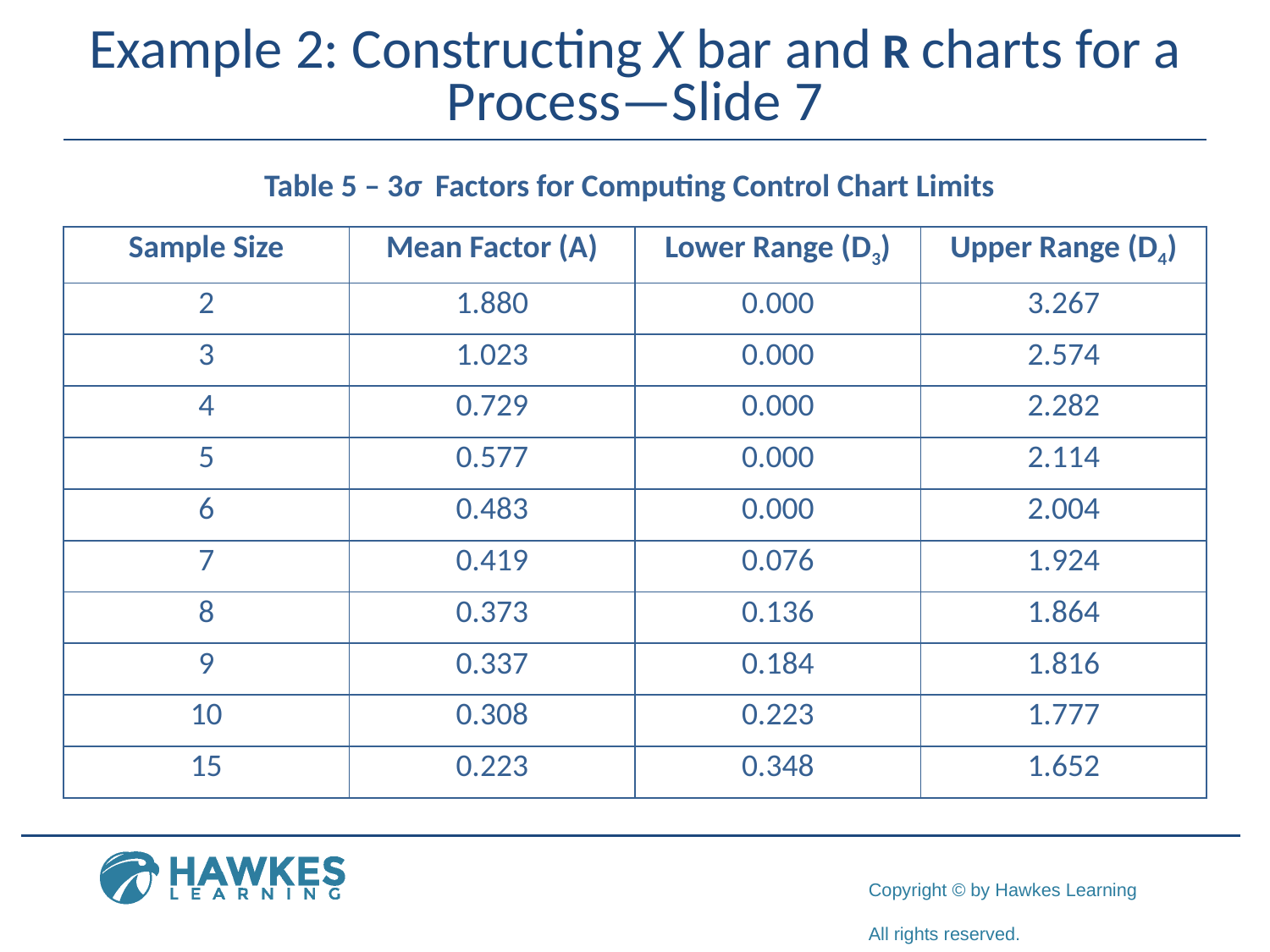

# Example 2: Constructing X bar and R charts for a Process—Slide 7
Table 5 – 3σ  Factors for Computing Control Chart Limits
| Sample Size | Mean Factor (A) | Lower Range (D3) | Upper Range (D4) |
| --- | --- | --- | --- |
| 2 | 1.880 | 0.000 | 3.267 |
| 3 | 1.023 | 0.000 | 2.574 |
| 4 | 0.729 | 0.000 | 2.282 |
| 5 | 0.577 | 0.000 | 2.114 |
| 6 | 0.483 | 0.000 | 2.004 |
| 7 | 0.419 | 0.076 | 1.924 |
| 8 | 0.373 | 0.136 | 1.864 |
| 9 | 0.337 | 0.184 | 1.816 |
| 10 | 0.308 | 0.223 | 1.777 |
| 15 | 0.223 | 0.348 | 1.652 |